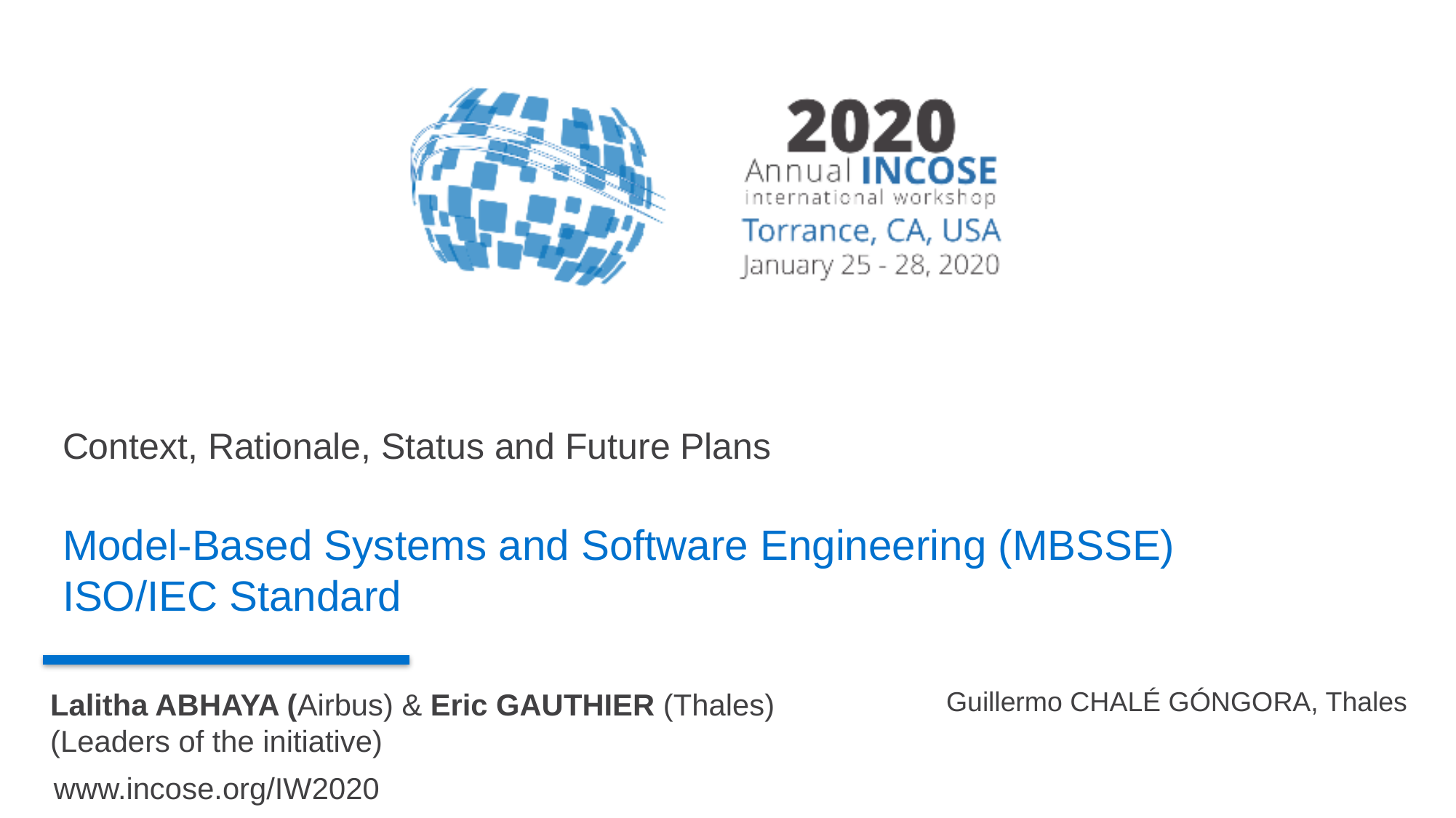

Context, Rationale, Status and Future Plans
# Model-Based Systems and Software Engineering (MBSSE) ISO/IEC Standard
Guillermo CHALÉ GÓNGORA, Thales
Lalitha ABHAYA (Airbus) & Eric GAUTHIER (Thales)
(Leaders of the initiative)